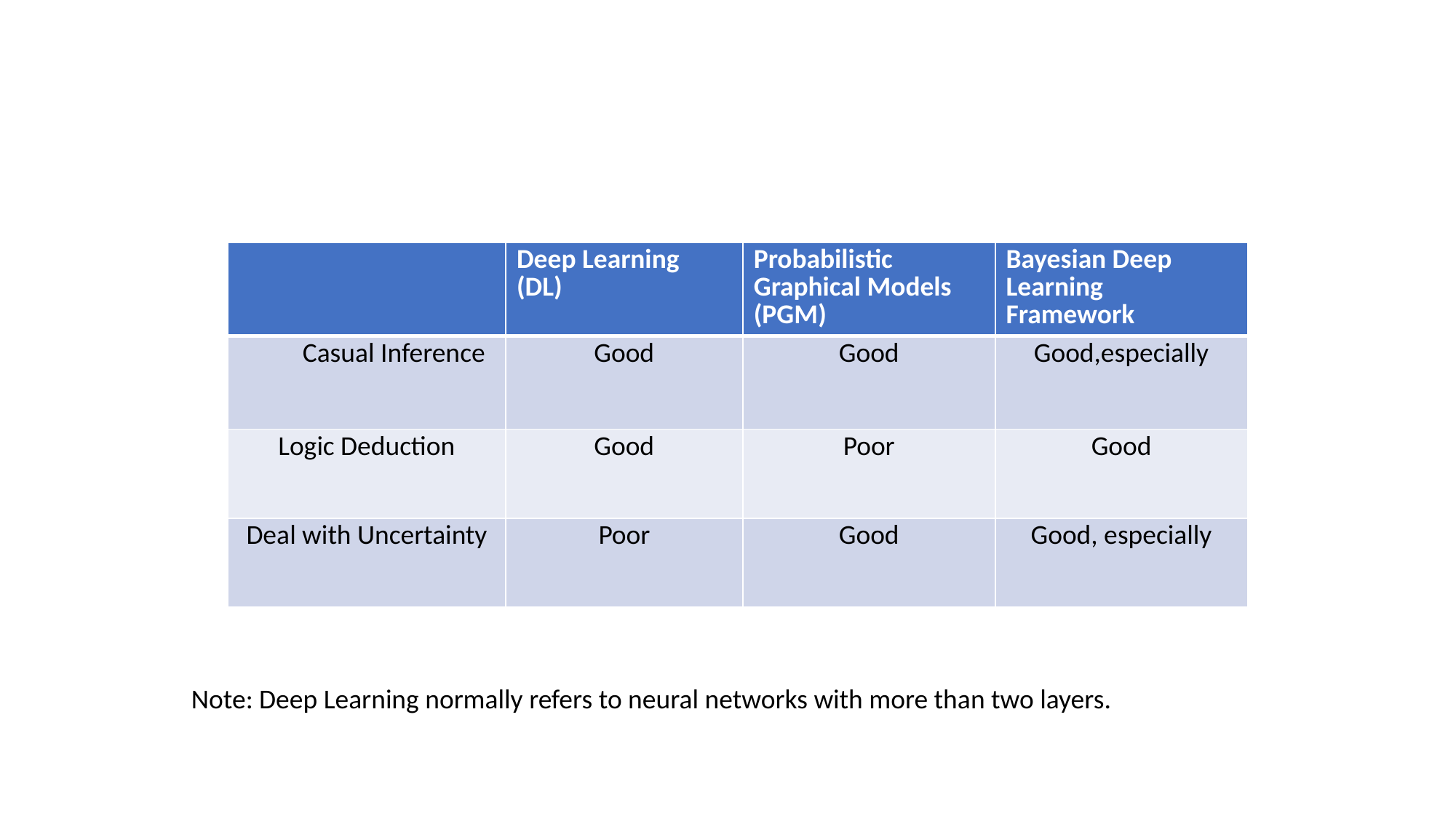

|  | Deep Learning (DL) | Probabilistic Graphical Models (PGM) | Bayesian Deep Learning Framework |
| --- | --- | --- | --- |
| Casual Inference | Good | Good | Good,especially |
| Logic Deduction | Good | Poor | Good |
| Deal with Uncertainty | Poor | Good | Good, especially |
Note: Deep Learning normally refers to neural networks with more than two layers.